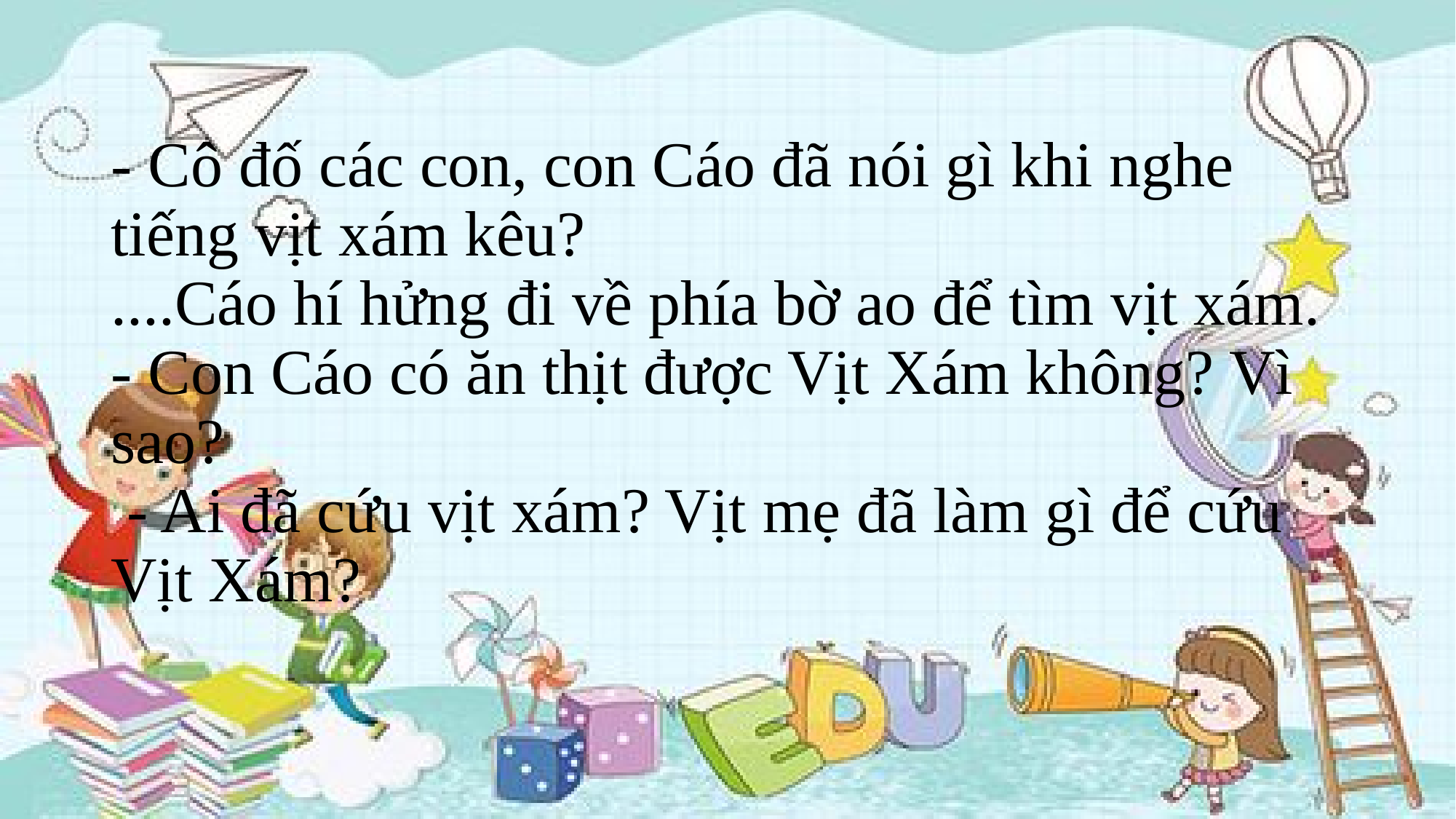

# - Cô đố các con, con Cáo đã nói gì khi nghe tiếng vịt xám kêu? ....Cáo hí hửng đi về phía bờ ao để tìm vịt xám. - Con Cáo có ăn thịt được Vịt Xám không? Vì sao? - Ai đã cứu vịt xám? Vịt mẹ đã làm gì để cứu Vịt Xám?